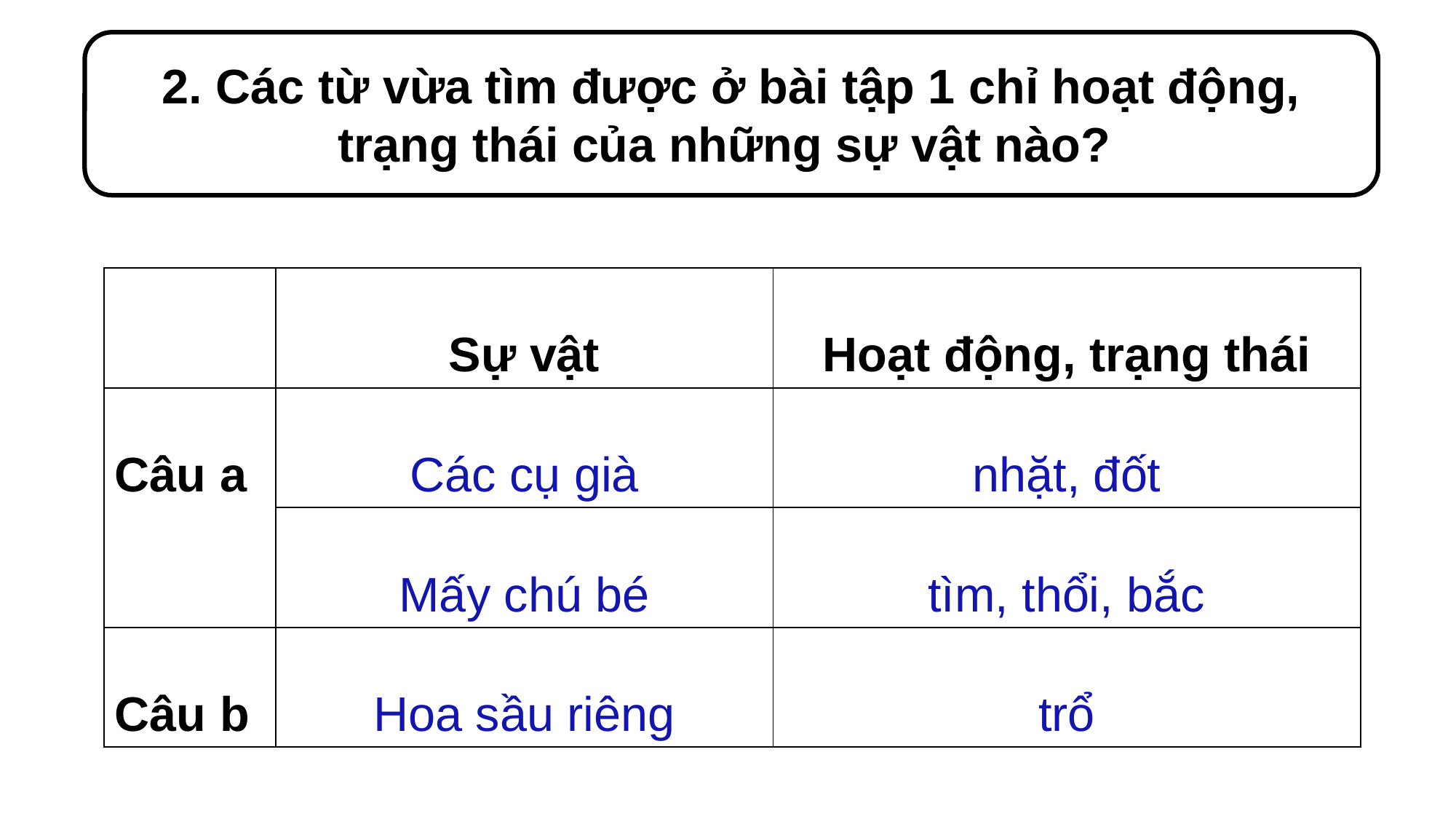

2. Các từ vừa tìm được ở bài tập 1 chỉ hoạt động, trạng thái của những sự vật nào?
|  | Sự vật | Hoạt động, trạng thái |
| --- | --- | --- |
| Câu a | Các cụ già | nhặt, đốt |
|  | Mấy chú bé | tìm, thổi, bắc |
| Câu b | Hoa sầu riêng | trổ |